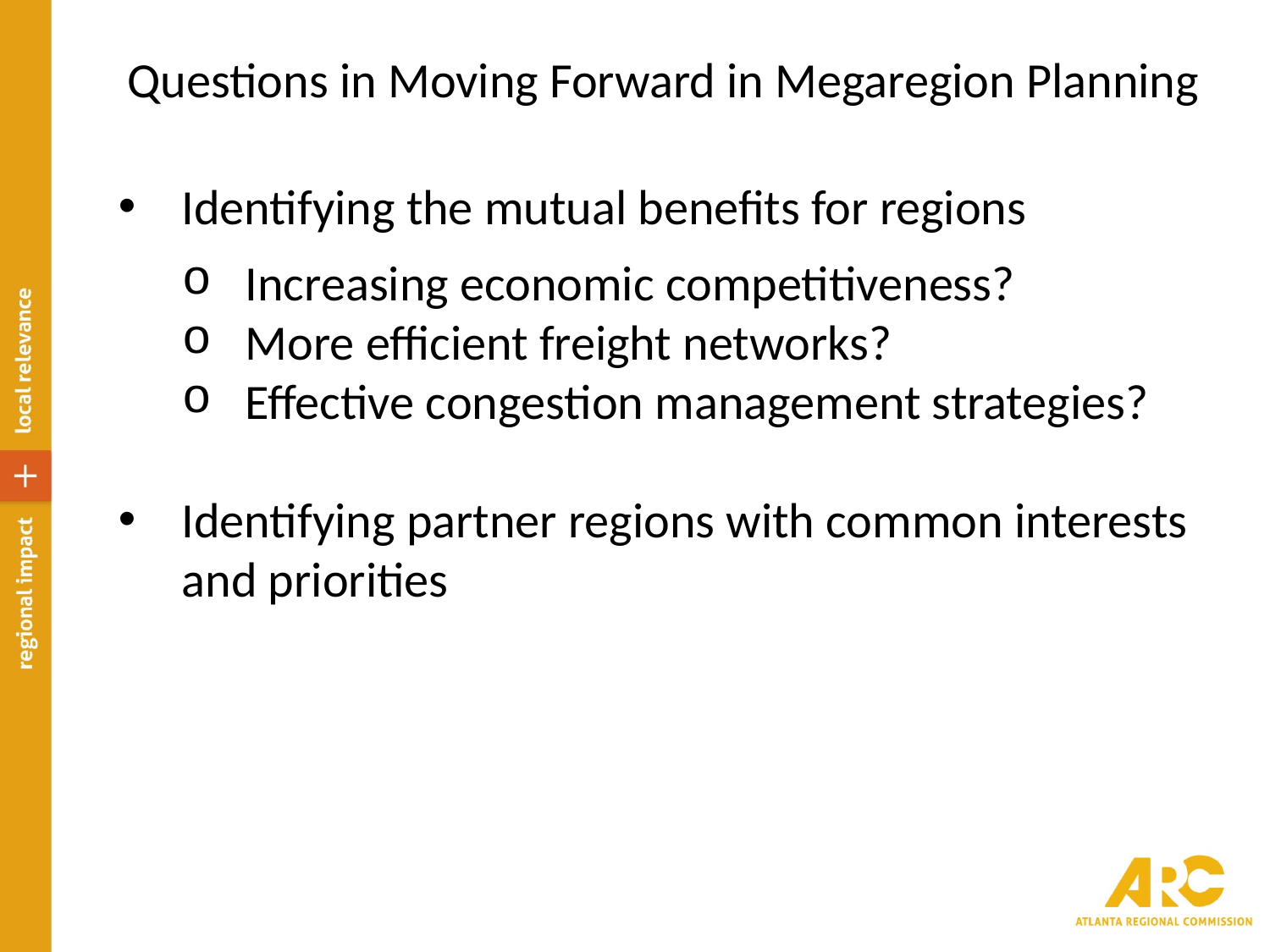

Questions in Moving Forward in Megaregion Planning
Identifying the mutual benefits for regions

Increasing economic competitiveness?
More efficient freight networks?
Effective congestion management strategies?

Identifying partner regions with common interests and priorities